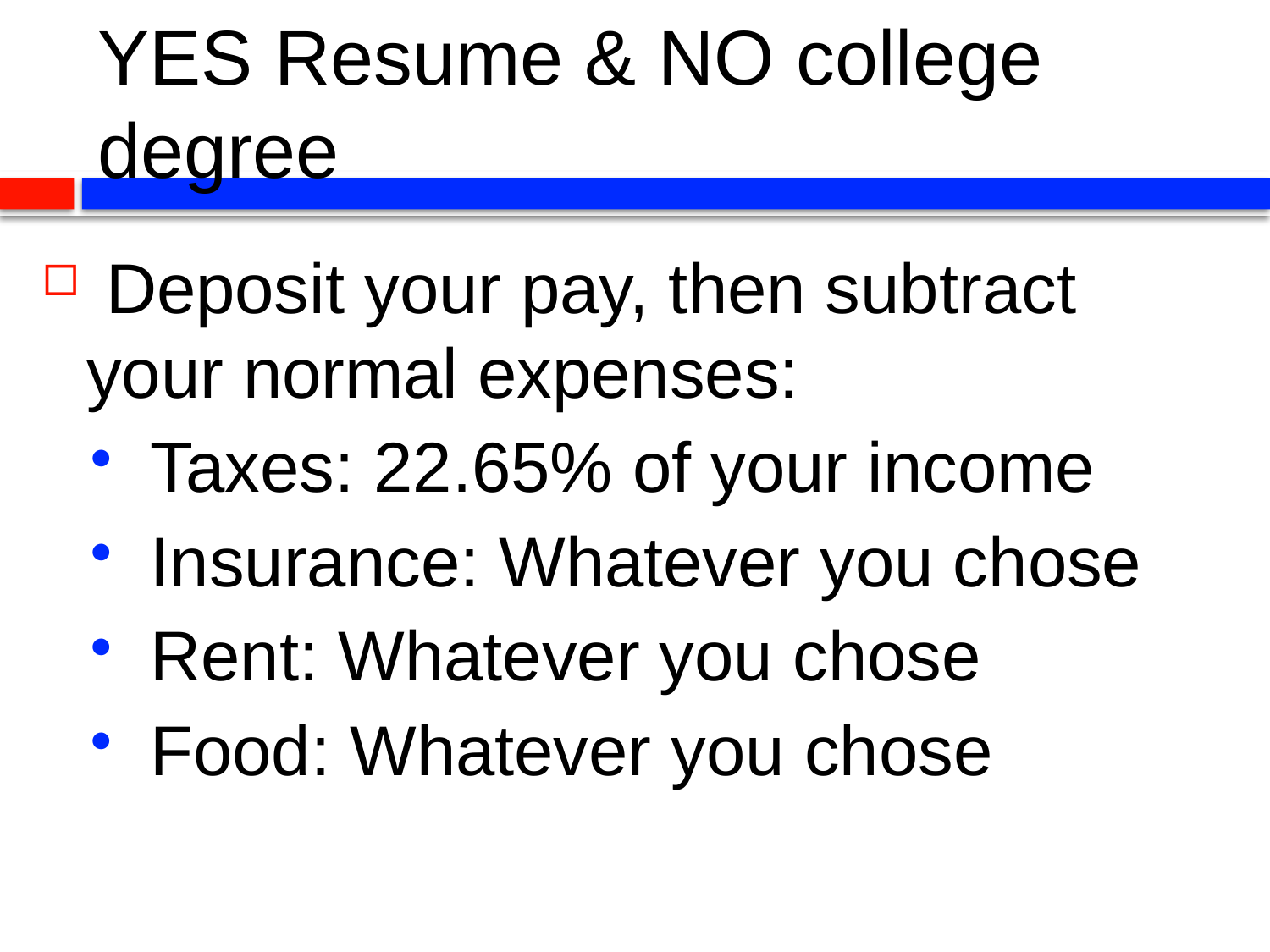

# YES Resume & NO college degree
 Deposit your pay, then subtract your normal expenses:
 Taxes: 22.65% of your income
 Insurance: Whatever you chose
 Rent: Whatever you chose
 Food: Whatever you chose